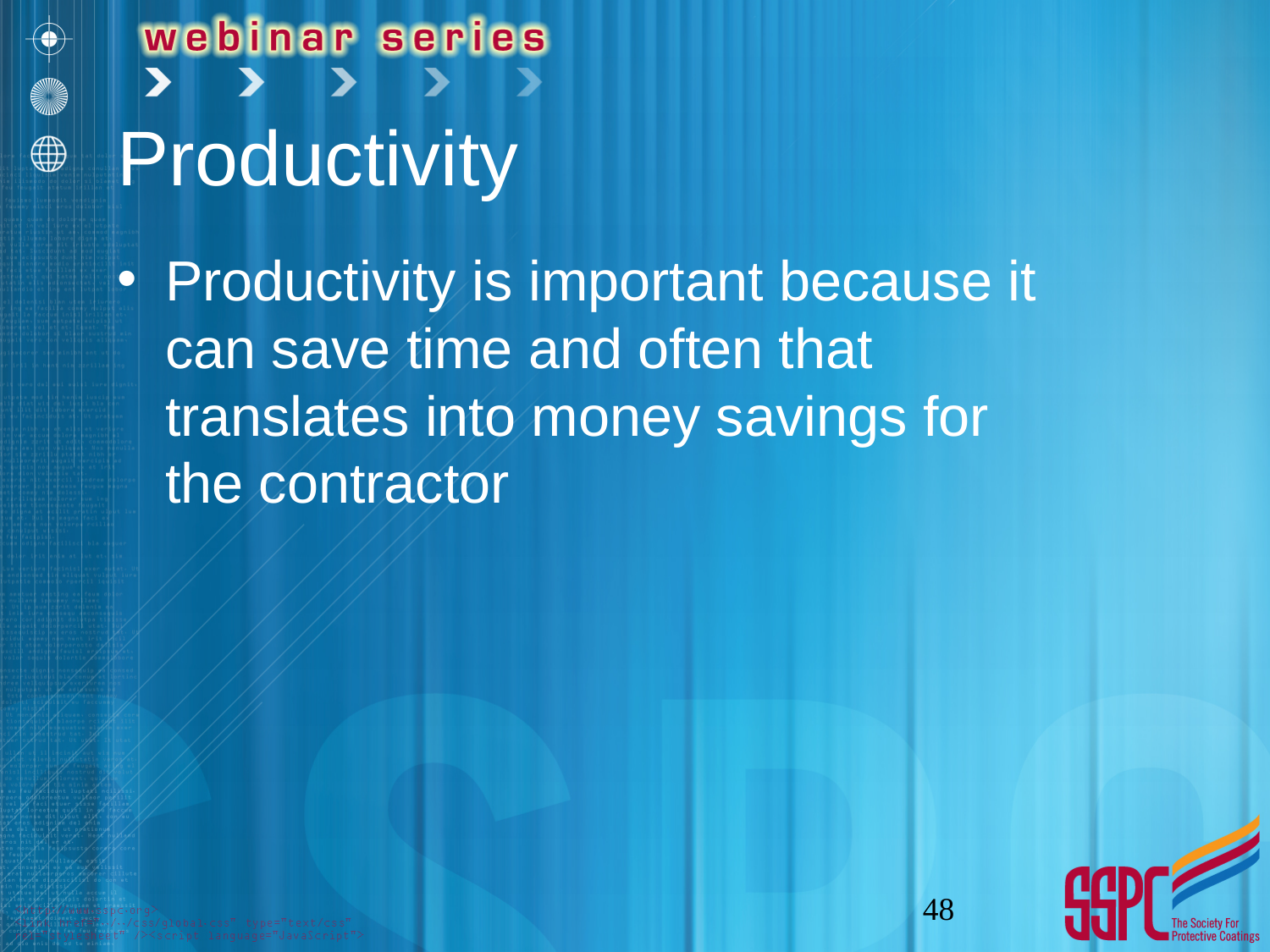

# Productivity
Productivity is important because it can save time and often that translates into money savings for the contractor

48